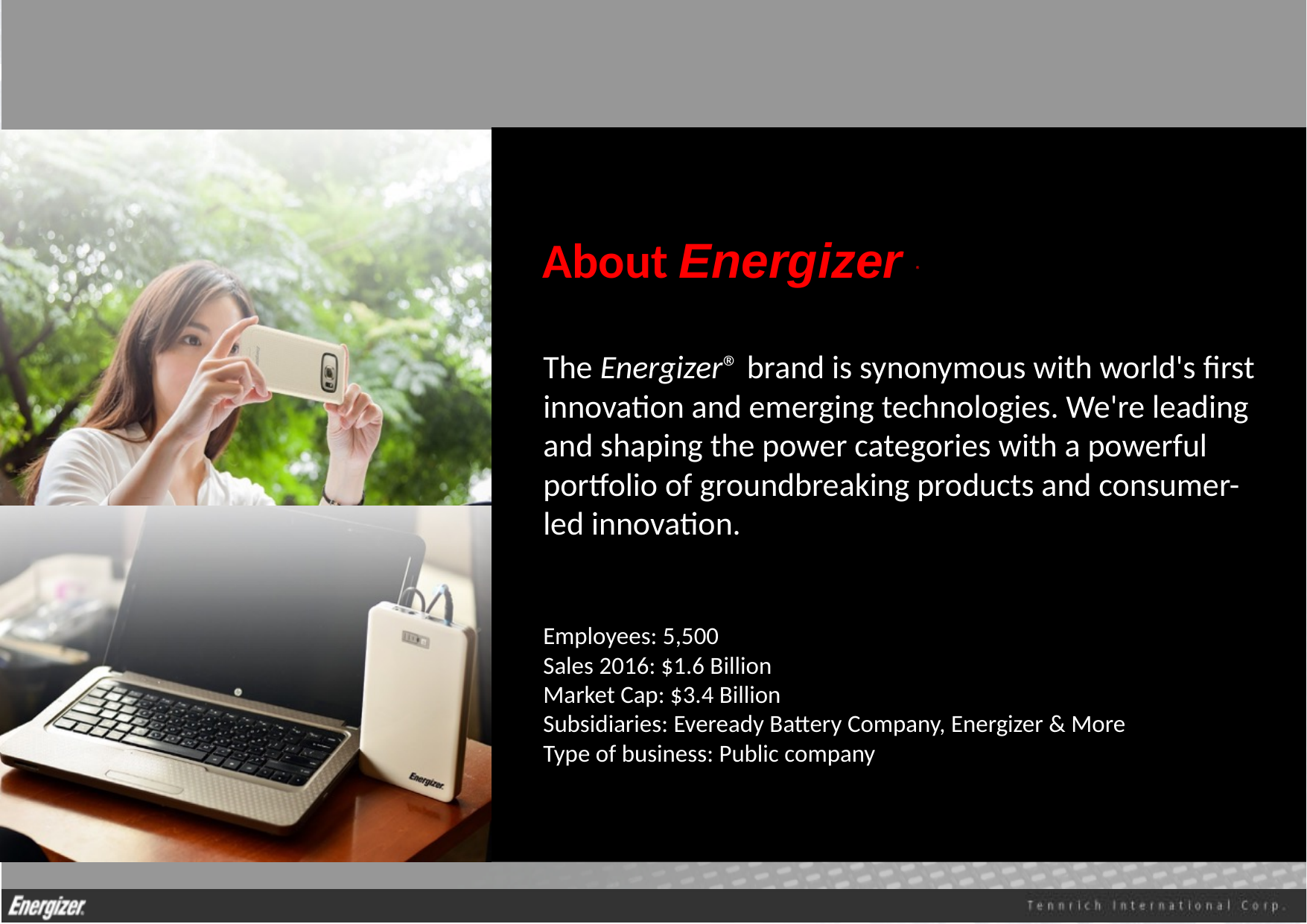

The Energizer® brand is synonymous with world's first innovation and tecgies. We're leading and shaping the power and portable lighting categories with a powerful portfolio of groundbreaking products and consumer-led innovation.​​

About Energizer ®
The Energizer® brand is synonymous with world's first innovation and emerging technologies. We're leading and shaping the power categories with a powerful portfolio of groundbreaking products and consumer-led innovation.​​

Employees: 5,500
Sales 2016: $1.6 Billion
Market Cap: $3.4 Billion
Subsidiaries: Eveready Battery Company, Energizer & More
Type of business: Public company